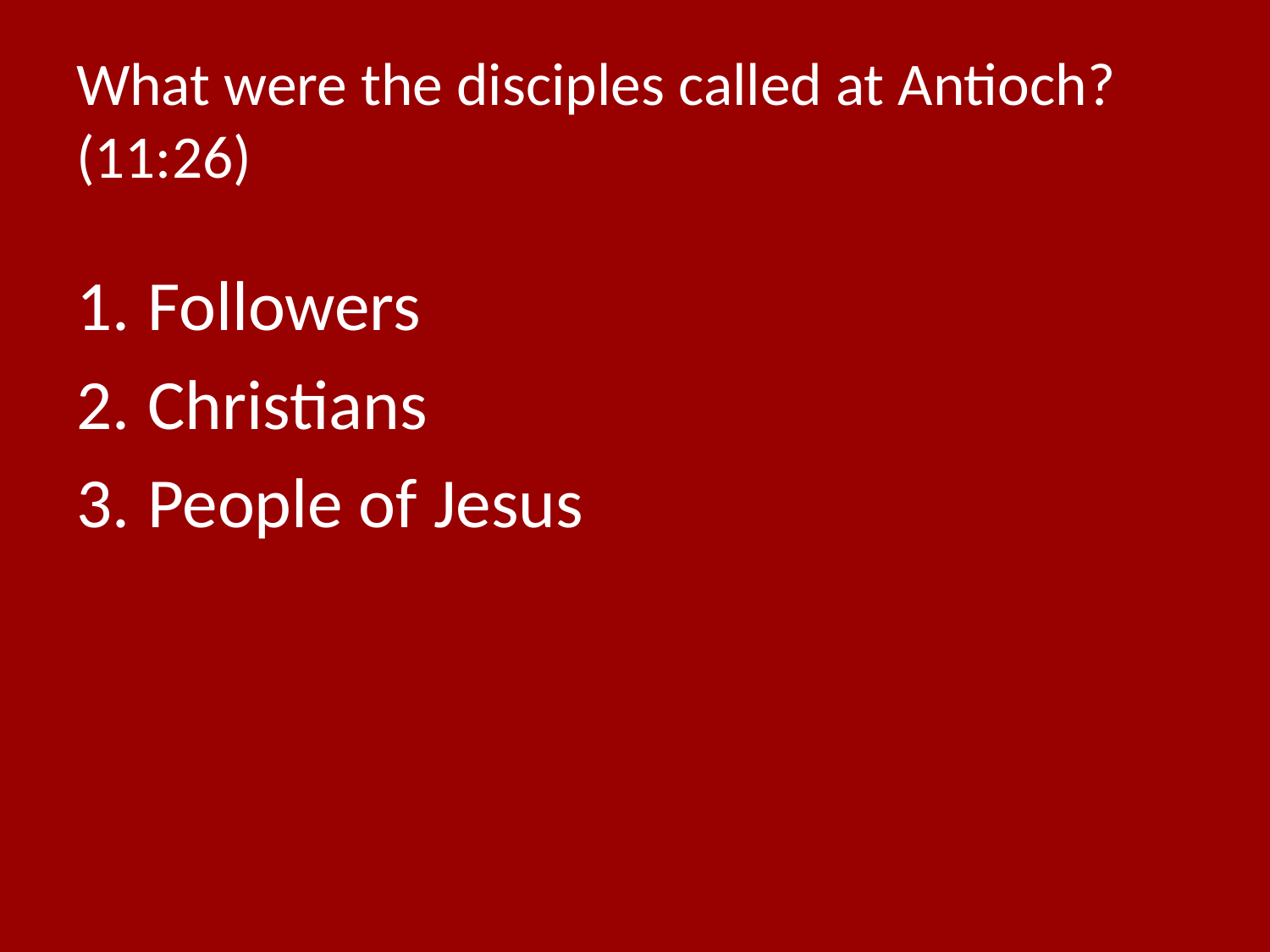

# What were the disciples called at Antioch?  (11:26)
Followers
Christians
People of Jesus